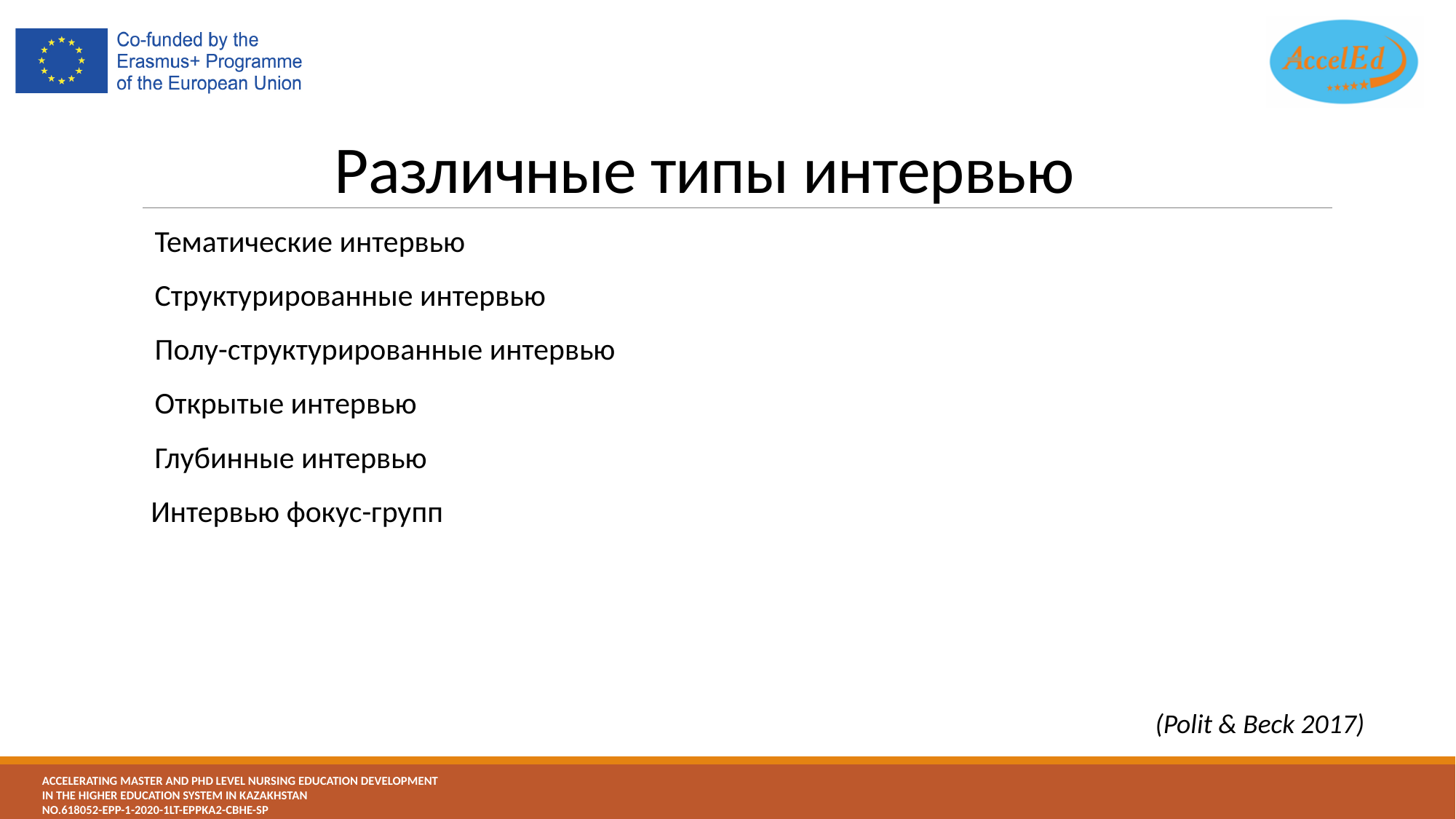

# Различные типы интервью
Тематические интервью
Структурированные интервью
Полу-структурированные интервью
Открытые интервью
Глубинные интервью
 Интервью фокус-групп

(Polit & Beck 2017)